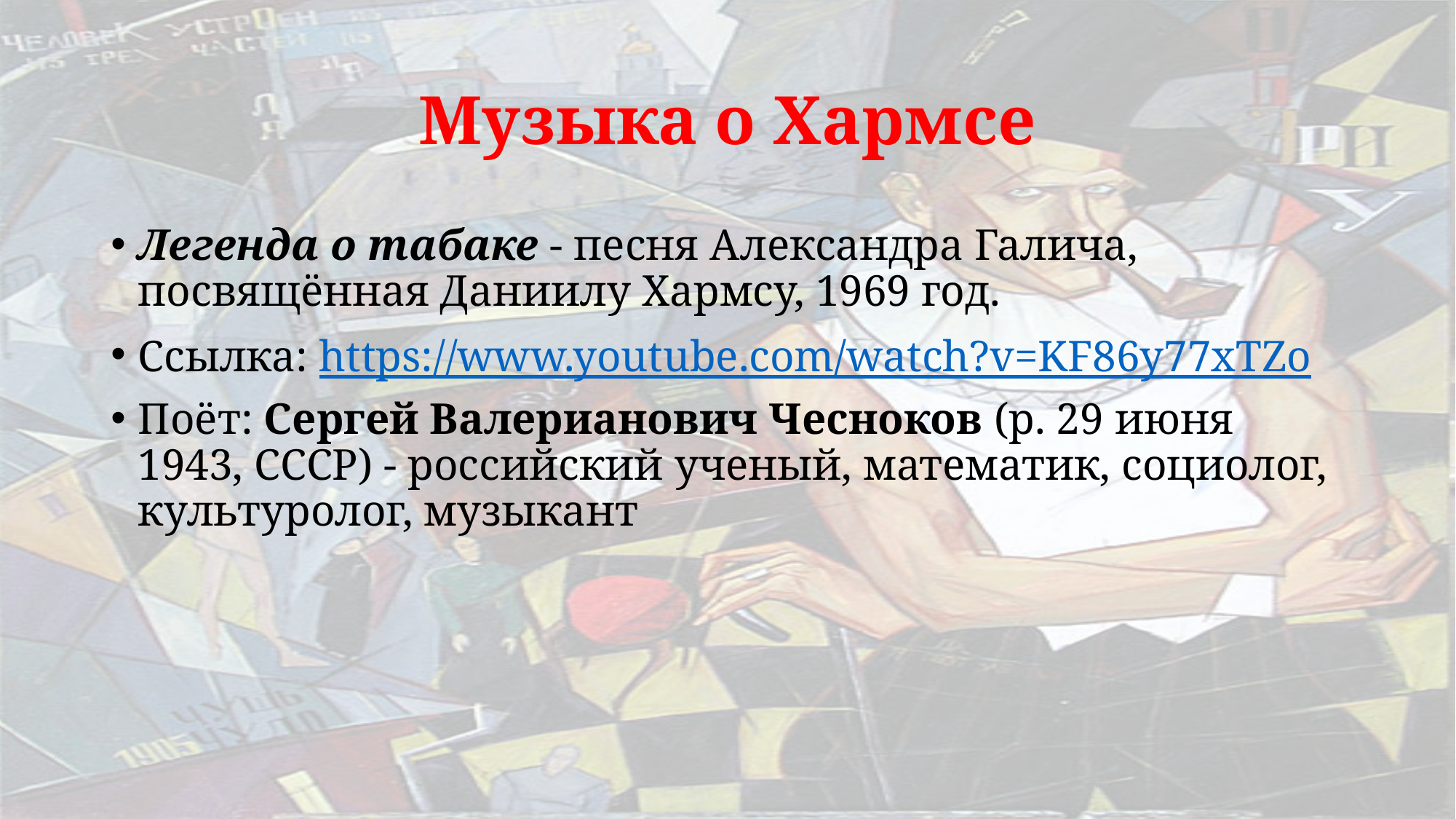

# Музыка о Хармсе
Легенда о табаке - песня Александра Галича, посвящённая Даниилу Хармсу, 1969 год.
Ссылка: https://www.youtube.com/watch?v=KF86y77xTZo
Поёт: Сергей Валерианович Чесноков (р. 29 июня 1943, СССР) - российский ученый, математик, социолог, культуролог, музыкант